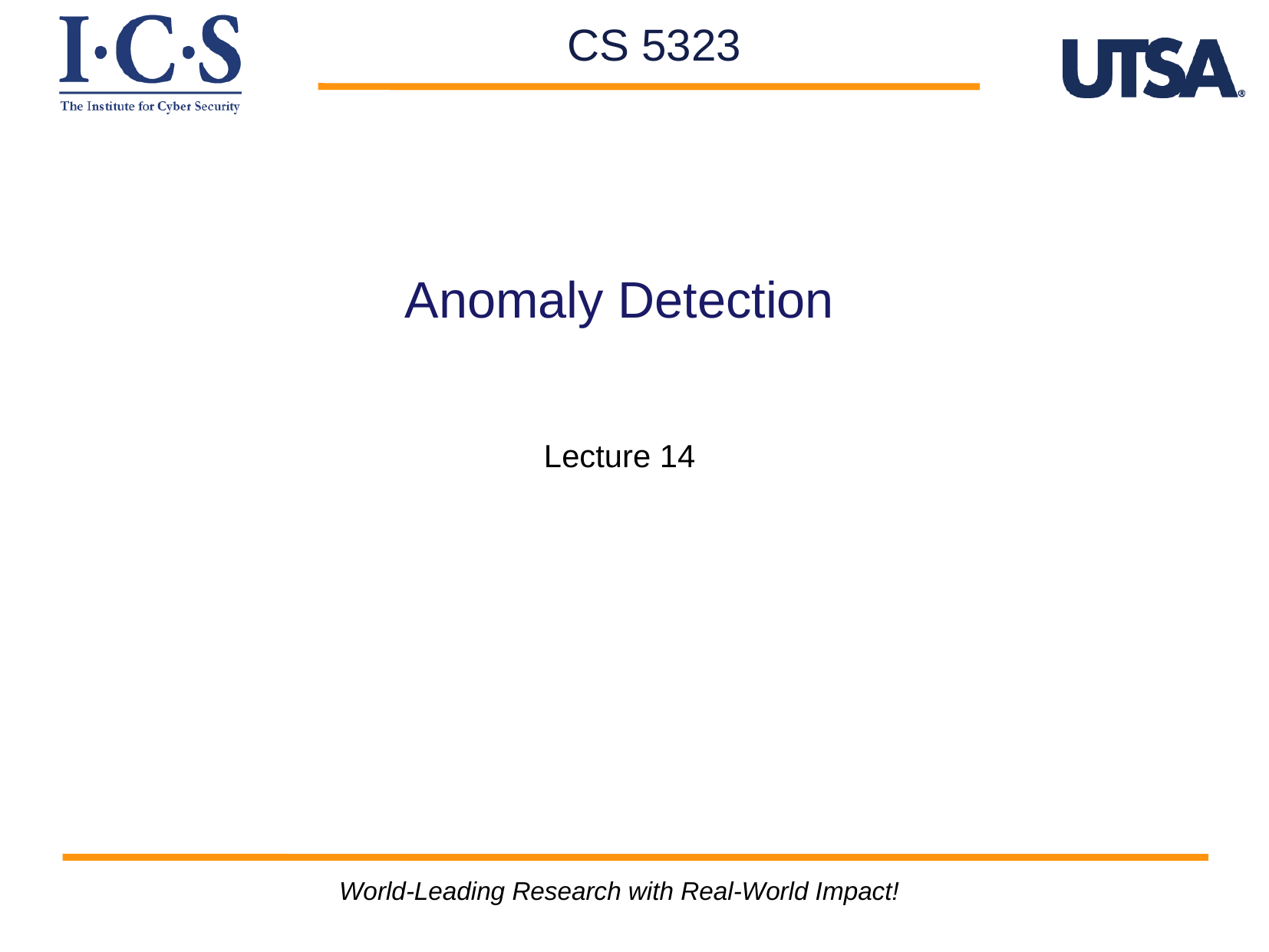

CS 5323

Anomaly Detection

Lecture 14

World-Leading Research with Real-World Impact!